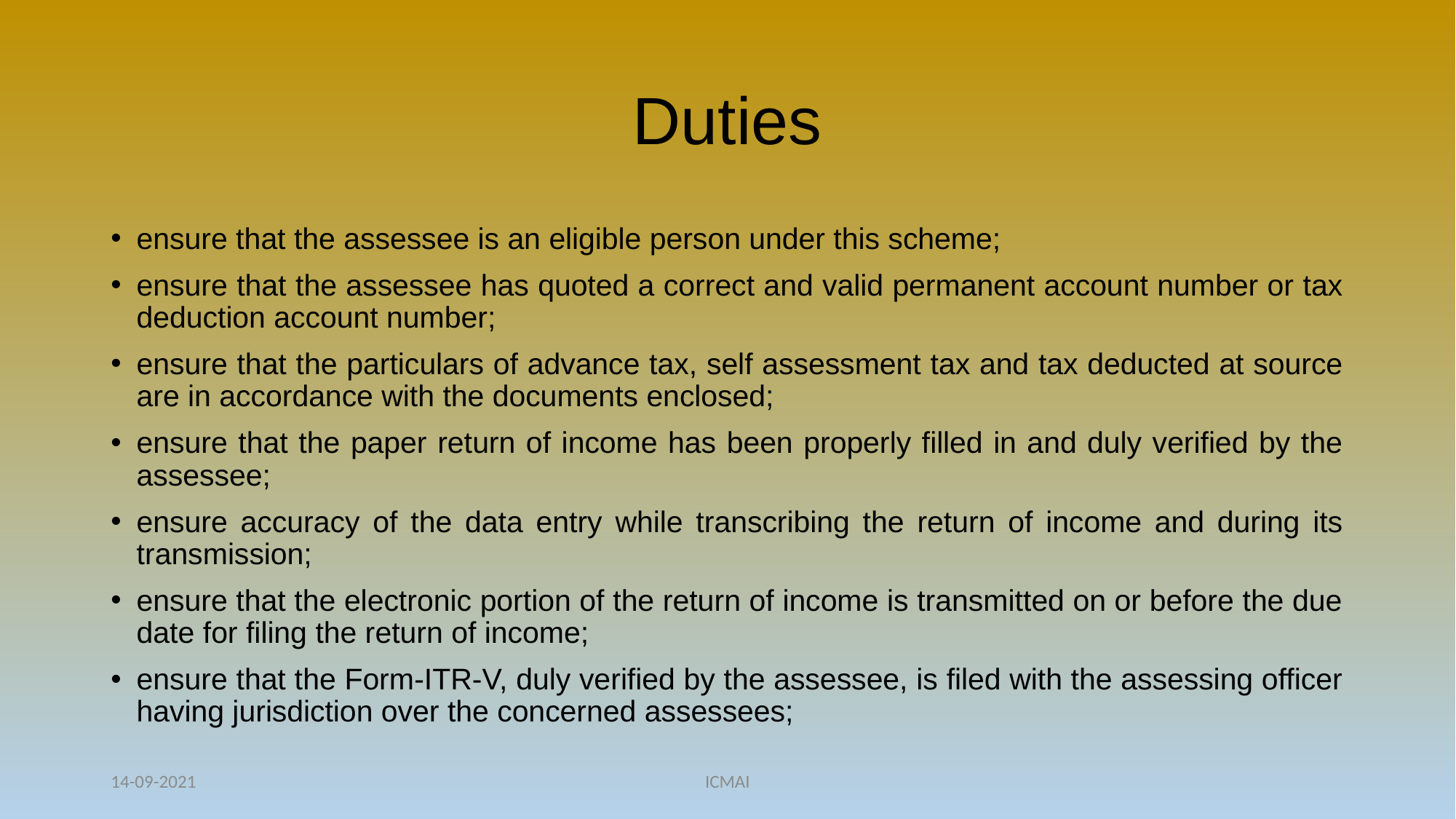

# Duties
ensure that the assessee is an eligible person under this scheme;
ensure that the assessee has quoted a correct and valid permanent account number or tax deduction account number;
ensure that the particulars of advance tax, self assessment tax and tax deducted at source are in accordance with the documents enclosed;
ensure that the paper return of income has been properly filled in and duly verified by the assessee;
ensure accuracy of the data entry while transcribing the return of income and during its transmission;
ensure that the electronic portion of the return of income is transmitted on or before the due date for filing the return of income;
ensure that the Form-ITR-V, duly verified by the assessee, is filed with the assessing officer having jurisdiction over the concerned assessees;
14-09-2021
ICMAI